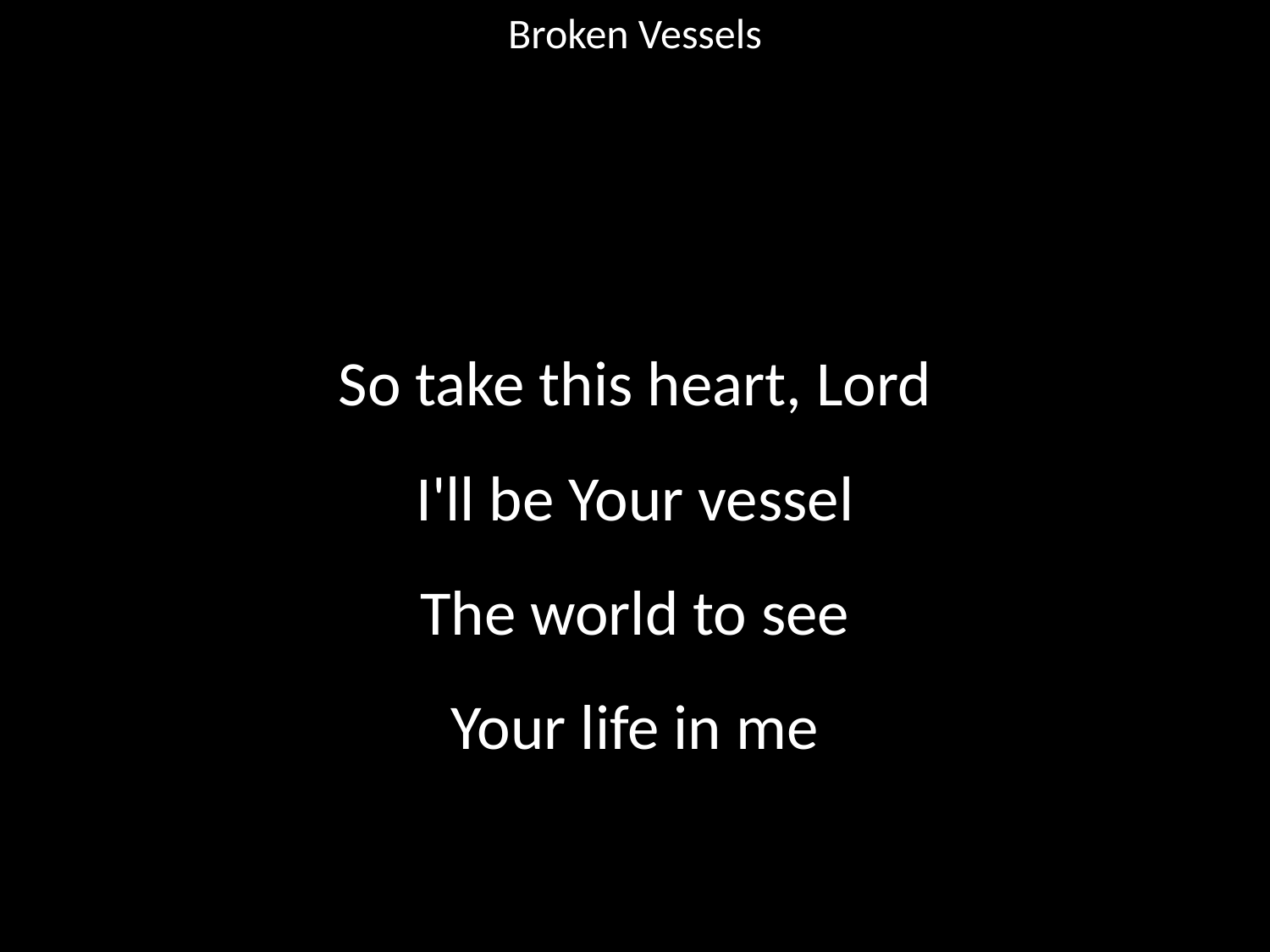

Broken Vessels
#
So take this heart, Lord
I'll be Your vessel
The world to see
Your life in me